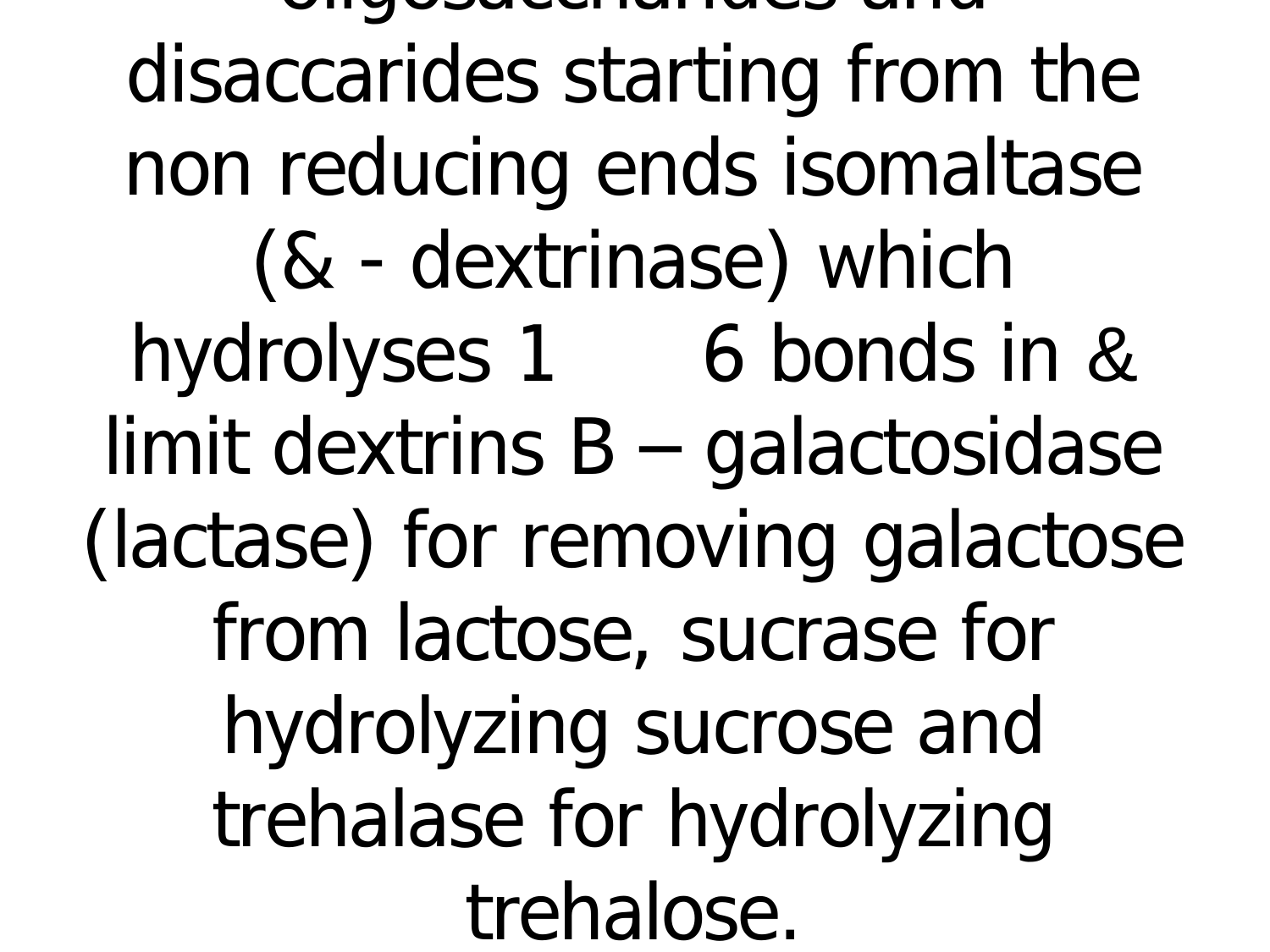

# Intestinal secretion also contain digestive enzymes specific for disaccharide and oligosaccharides i.e & glucosidase maltase which removes single glucose residues from & (1   4) linked oligosaccharides and disaccarides starting from the non reducing ends isomaltase (& - dextrinase) which hydrolyses 1      6 bonds in & limit dextrins B – galactosidase (lactase) for removing galactose from lactose, sucrase for hydrolyzing sucrose and trehalase for hydrolyzing trehalose.